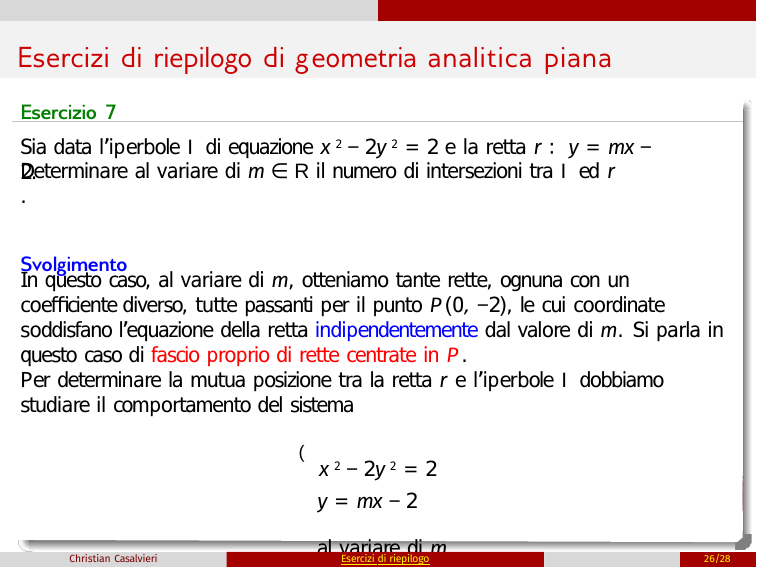

# Esercizi di riepilogo di geometria analitica piana
Esercizio 7
Sia data l’iperbole I di equazione x 2 − 2y 2  = 2 e la retta r :  y = mx − 2.

Determinare al variare di m ∈ R il numero di intersezioni tra I ed r .

Svolgimento
In questo caso, al variare di m, otteniamo tante rette, ognuna con un coefficiente diverso, tutte passanti per il punto P(0, −2), le cui coordinate soddisfano l’equazione della retta indipendentemente dal valore di m. Si parla in questo caso di fascio proprio di rette centrate in P.
Per determinare la mutua posizione tra la retta r e l’iperbole I dobbiamo studiare il comportamento del sistema

(x 2 − 2y 2  = 2
y = mx − 2
al variare di m.

Christian Casalvieri
Esercizi di riepilogo
26/28